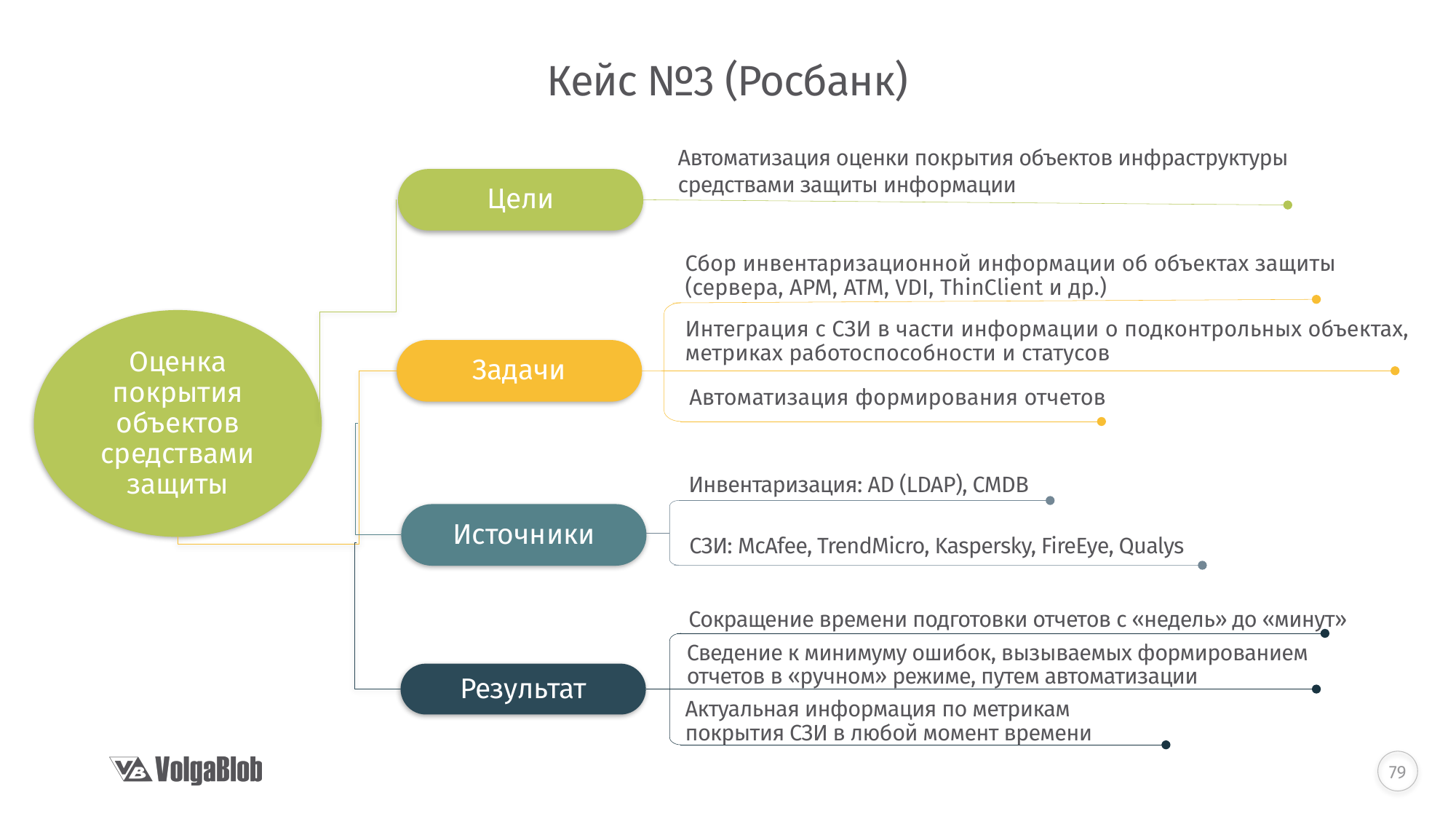

# Кейс №3 (Росбанк)
Автоматизация оценки покрытия объектов инфраструктуры средствами защиты информации
Цели
Сбор инвентаризационной информации об объектах защиты (сервера, АРМ, ATM, VDI, ThinClient и др.)

Оценка покрытия объектов средствами защиты
Интеграция с СЗИ в части информации о подконтрольных объектах, метриках работоспособности и статусов
Задачи
Автоматизация формирования отчетов
Инвентаризация: AD (LDAP), CMDB

Источники
СЗИ: McAfee, TrendMicro, Kaspersky, FireEye, Qualys
Сокращение времени подготовки отчетов с «недель» до «минут»

Сведение к минимуму ошибок, вызываемых формированием отчетов в «ручном» режиме, путем автоматизации
Результат
Актуальная информация по метрикам покрытия СЗИ в любой момент времени